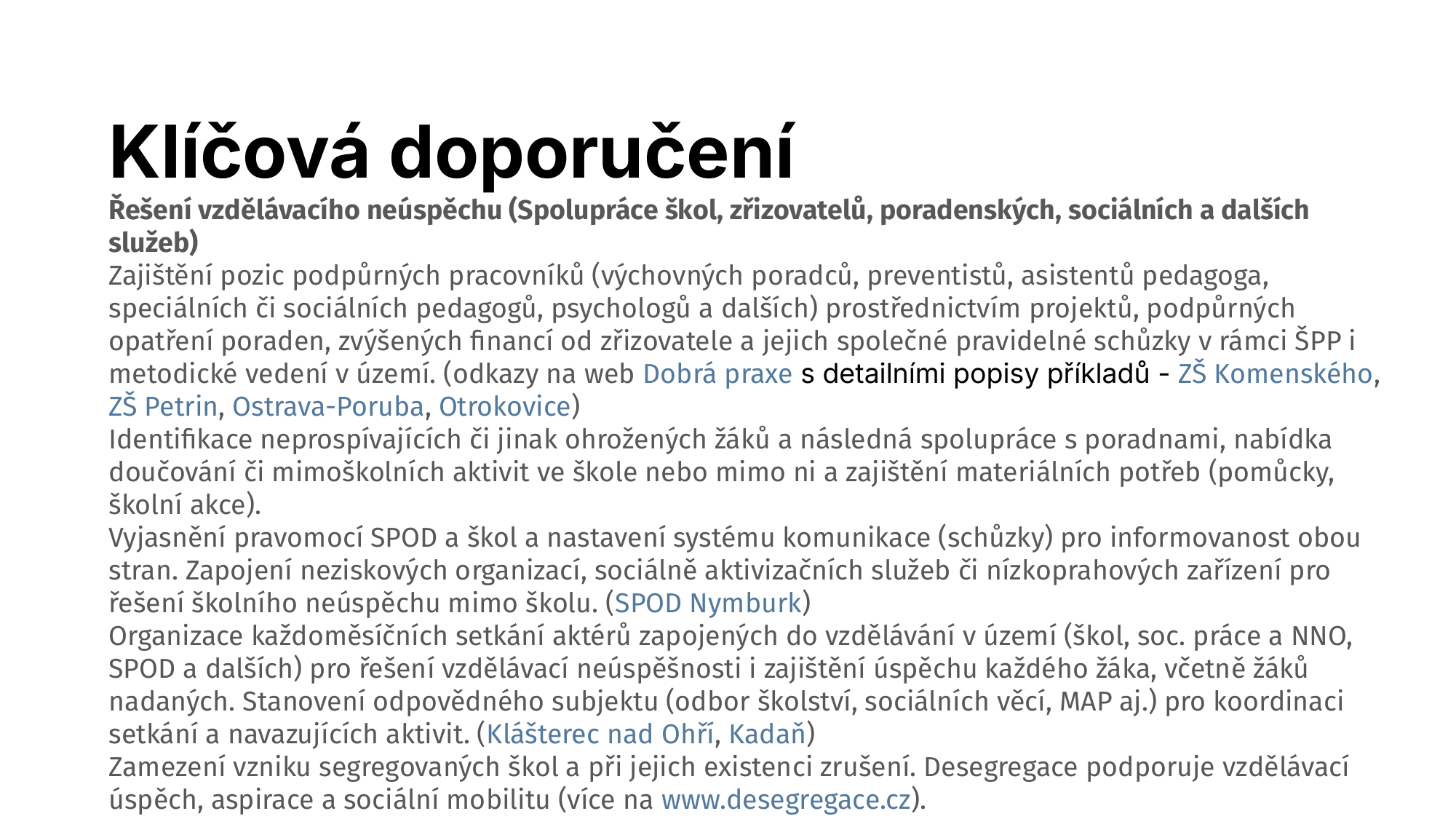

Klíčová doporučení
Řešení vzdělávacího neúspěchu (Spolupráce škol, zřizovatelů, poradenských, sociálních a dalších služeb)
Zajištění pozic podpůrných pracovníků (výchovných poradců, preventistů, asistentů pedagoga, speciálních či sociálních pedagogů, psychologů a dalších) prostřednictvím projektů, podpůrných opatření poraden, zvýšených financí od zřizovatele a jejich společné pravidelné schůzky v rámci ŠPP i metodické vedení v území. (odkazy na web Dobrá praxe s detailními popisy příkladů - ZŠ Komenského, ZŠ Petrin, Ostrava-Poruba, Otrokovice)
Identifikace neprospívajících či jinak ohrožených žáků a následná spolupráce s poradnami, nabídka doučování či mimoškolních aktivit ve škole nebo mimo ni a zajištění materiálních potřeb (pomůcky, školní akce).
Vyjasnění pravomocí SPOD a škol a nastavení systému komunikace (schůzky) pro informovanost obou stran. Zapojení neziskových organizací, sociálně aktivizačních služeb či nízkoprahových zařízení pro řešení školního neúspěchu mimo školu. (SPOD Nymburk)
Organizace každoměsíčních setkání aktérů zapojených do vzdělávání v území (škol, soc. práce a NNO, SPOD a dalších) pro řešení vzdělávací neúspěšnosti i zajištění úspěchu každého žáka, včetně žáků nadaných. Stanovení odpovědného subjektu (odbor školství, sociálních věcí, MAP aj.) pro koordinaci setkání a navazujících aktivit. (Klášterec nad Ohří, Kadaň)
Zamezení vzniku segregovaných škol a při jejich existenci zrušení. Desegregace podporuje vzdělávací úspěch, aspirace a sociální mobilitu (více na www.desegregace.cz).